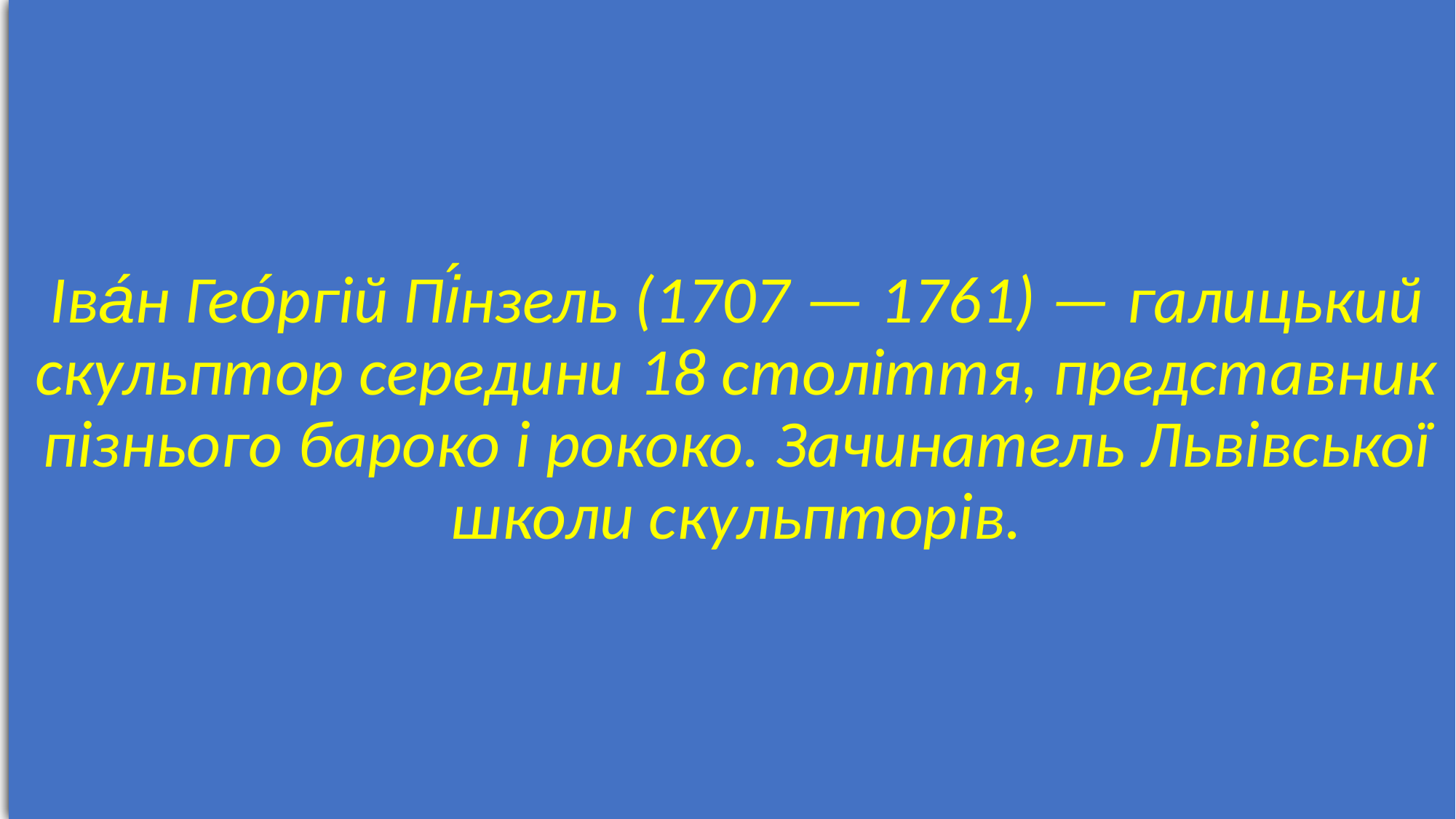

# Іва́н Гео́ргій Пі́нзель (1707 — 1761) — галицький скульптор середини 18 століття, представник пізнього бароко і рококо. Зачинатель Львівської школи скульпторів.